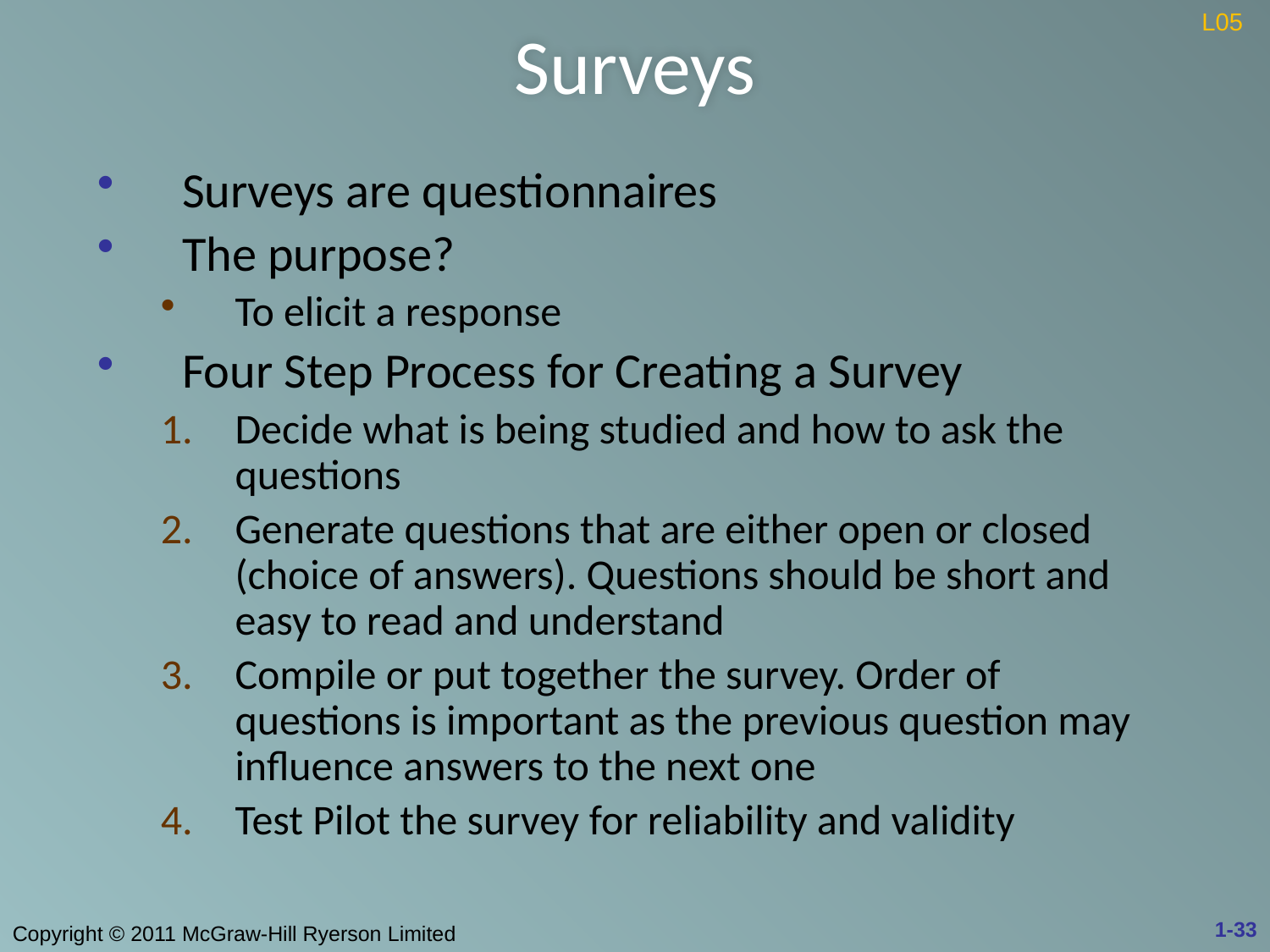

# Surveys
L05
Surveys are questionnaires
The purpose?
To elicit a response
Four Step Process for Creating a Survey
Decide what is being studied and how to ask the questions
Generate questions that are either open or closed (choice of answers). Questions should be short and easy to read and understand
Compile or put together the survey. Order of questions is important as the previous question may influence answers to the next one
Test Pilot the survey for reliability and validity

1-33